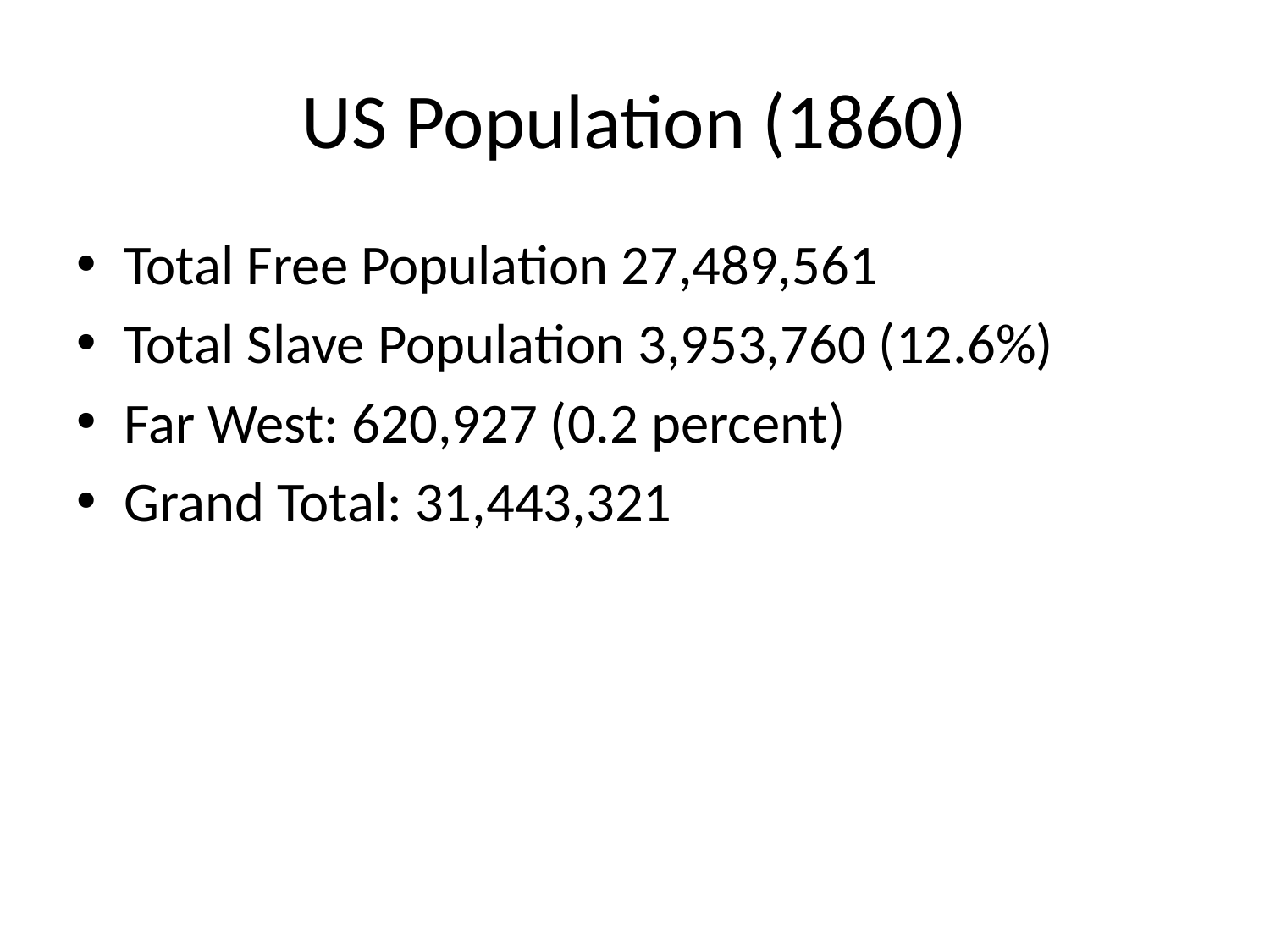

# US Population (1860)
Total Free Population 27,489,561
Total Slave Population 3,953,760 (12.6%)
Far West: 620,927 (0.2 percent)
Grand Total: 31,443,321